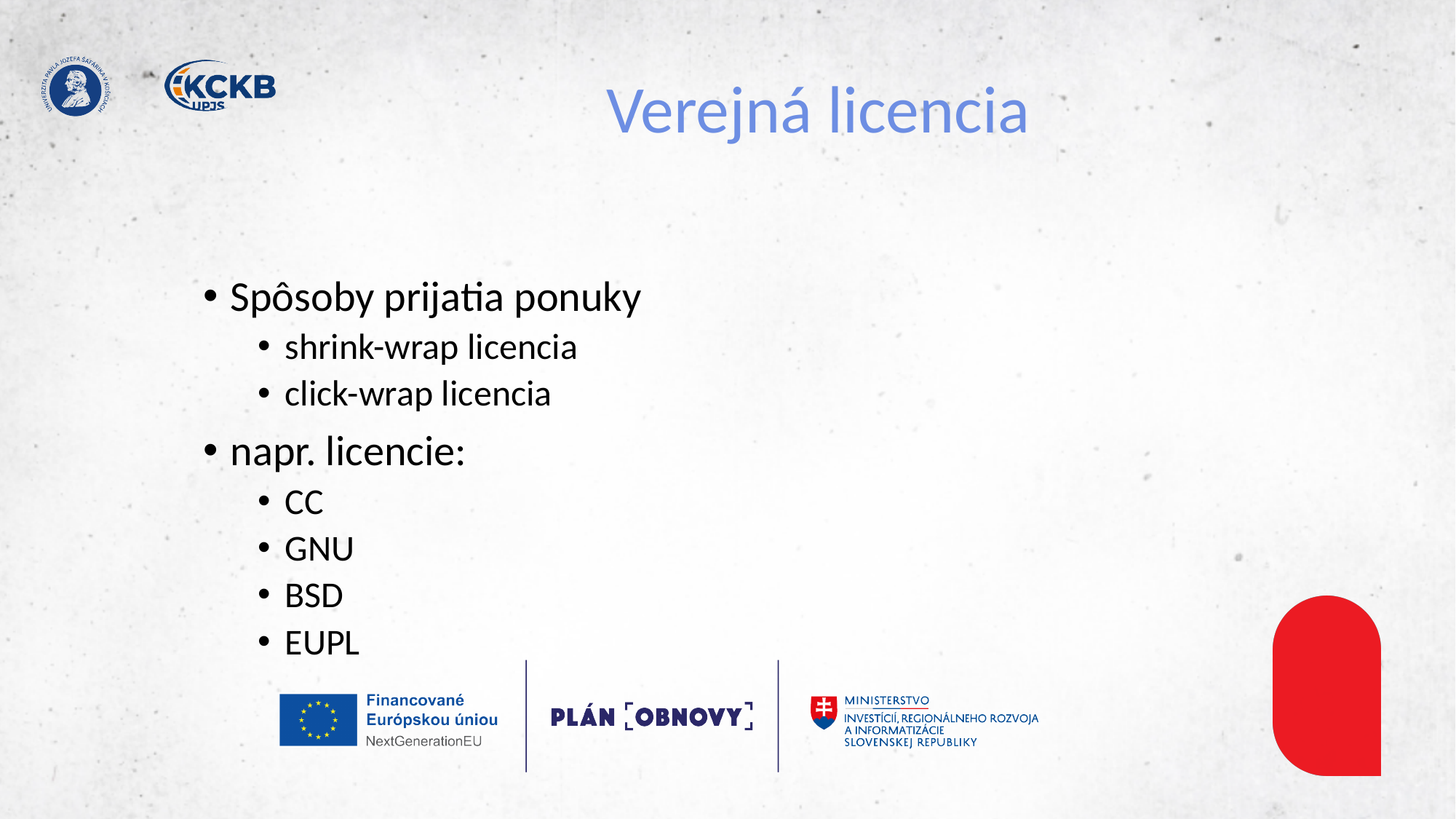

# Verejná licencia
Spôsoby prijatia ponuky
shrink-wrap licencia
click-wrap licencia
napr. licencie:
CC
GNU
BSD
EUPL